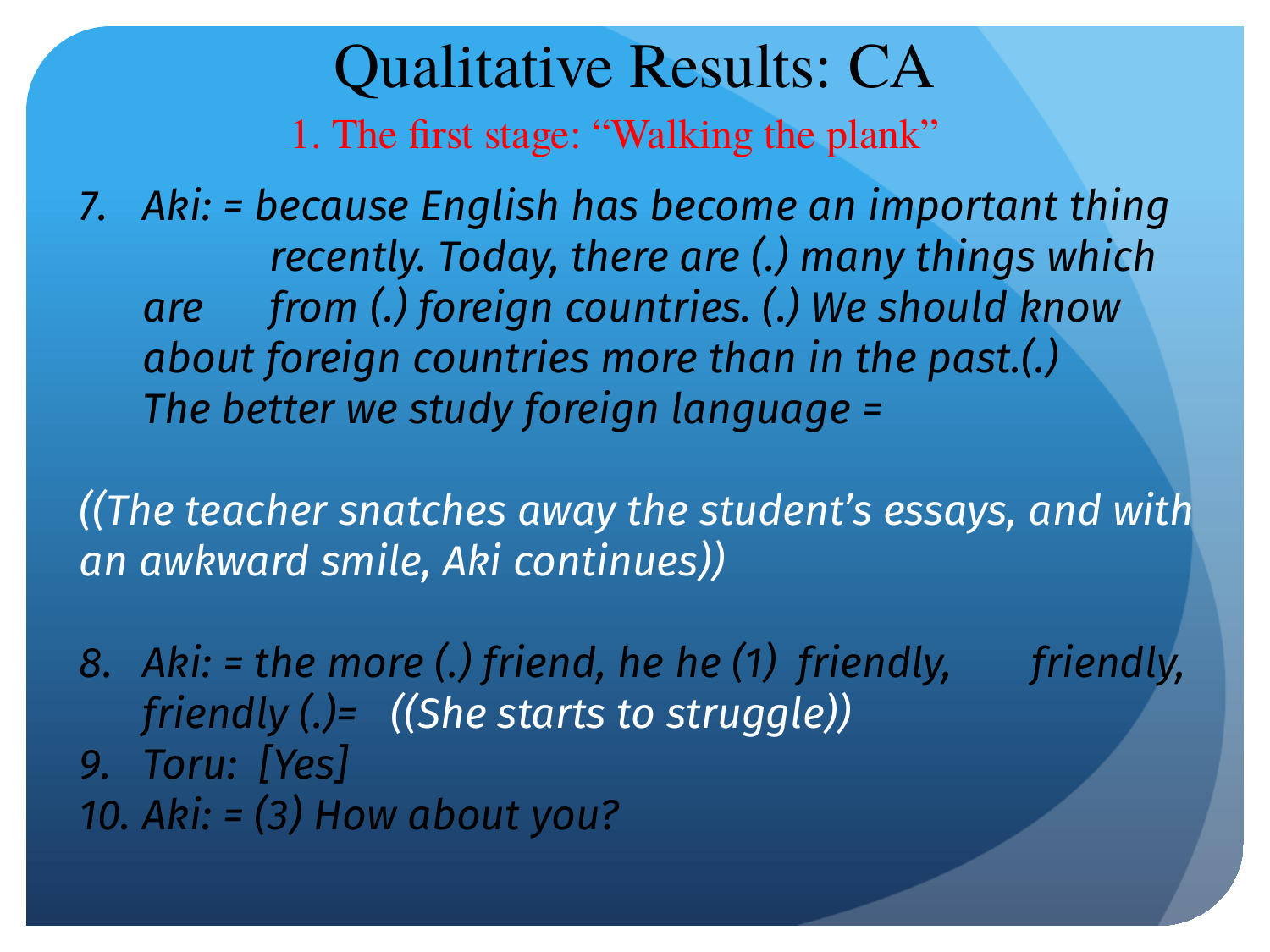

# Qualitative Results: CA
	1. The first stage: “Walking the plank”

Aki: = because English has become an important thing 	recently. Today, there are (.) many things which are 	from (.) foreign countries. (.) We should know 	about foreign countries more than in the past.(.) 	The better we study foreign language =

((The teacher snatches away the student’s essays, and with an awkward smile, Aki continues))

Aki: = the more (.) friend, he he (1)  friendly, 	friendly, friendly (.)=   ((She starts to struggle))
Toru:  [Yes]
Aki: = (3) How about you?